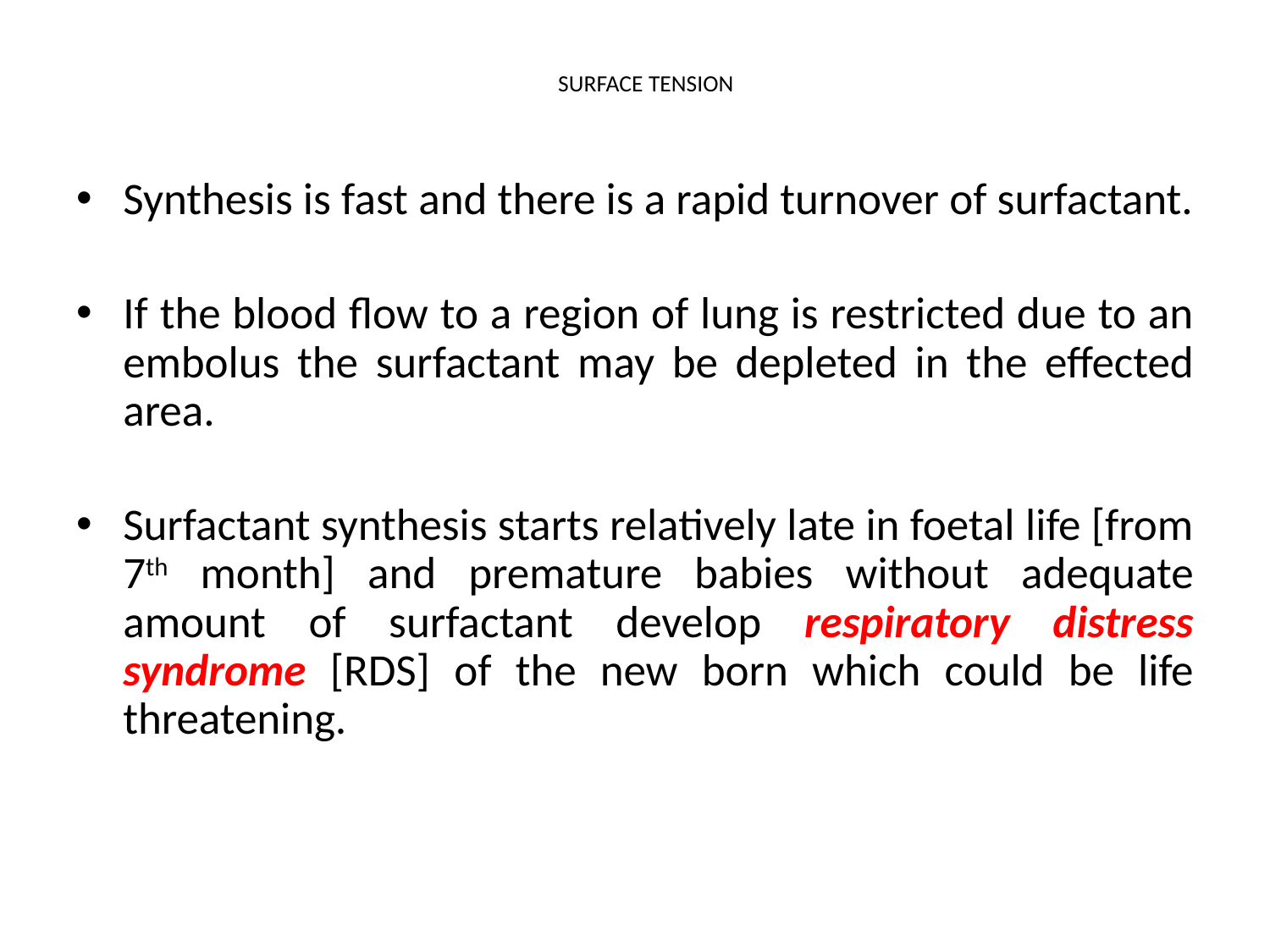

SURFACE TENSION
Synthesis is fast and there is a rapid turnover of surfactant.

If the blood flow to a region of lung is restricted due to an embolus the surfactant may be depleted in the effected area.

Surfactant synthesis starts relatively late in foetal life [from 7th month] and premature babies without adequate amount of surfactant develop respiratory distress syndrome [RDS] of the new born which could be life threatening.